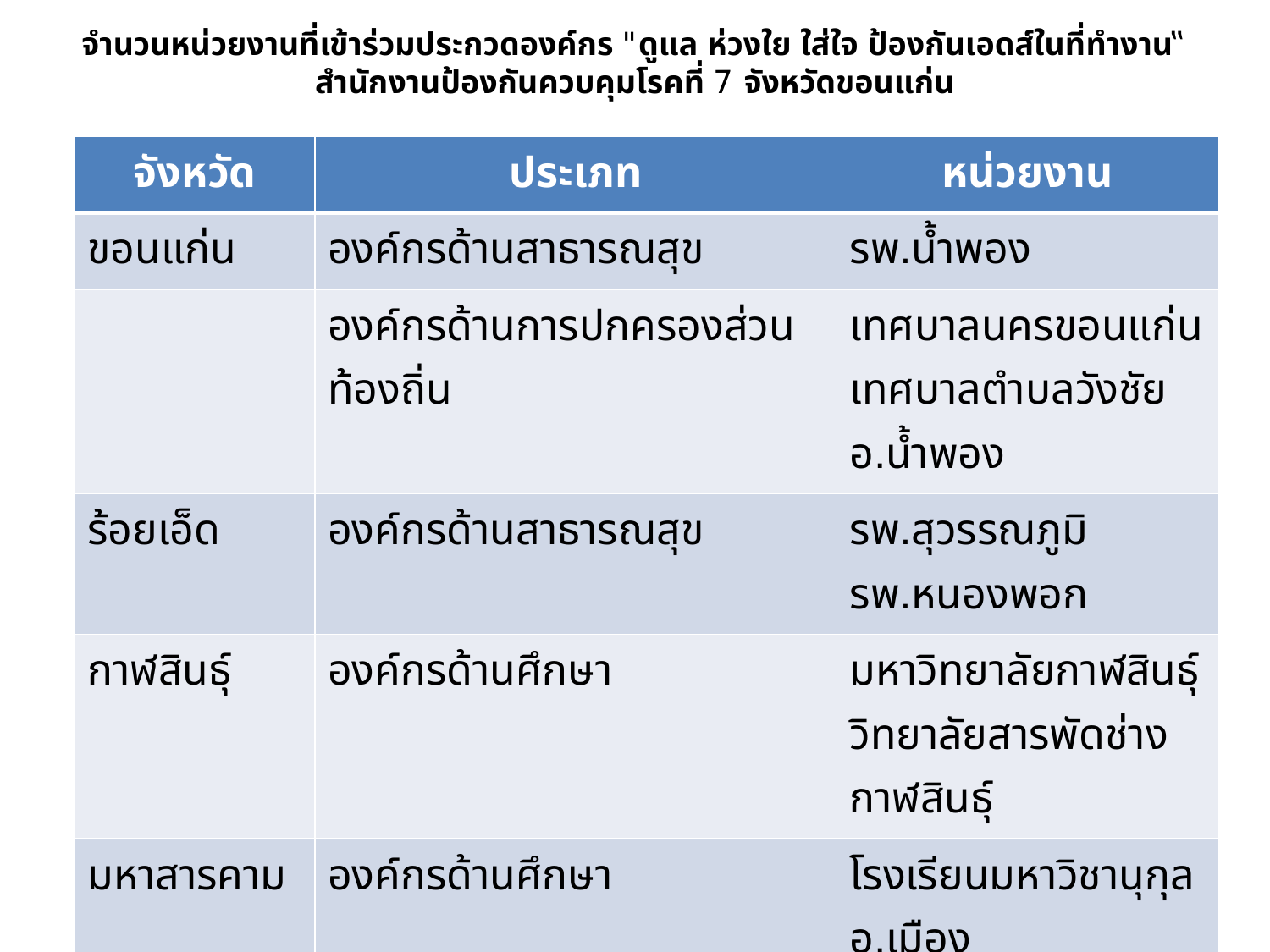

# จำนวนหน่วยงานที่เข้าร่วมประกวดองค์กร "ดูแล ห่วงใย ใส่ใจ ป้องกันเอดส์ในที่ทำงาน“ สำนักงานป้องกันควบคุมโรคที่ 7 จังหวัดขอนแก่น
| จังหวัด | ประเภท | หน่วยงาน |
| --- | --- | --- |
| ขอนแก่น | องค์กรด้านสาธารณสุข | รพ.น้ำพอง |
|  | องค์กรด้านการปกครองส่วนท้องถิ่น | เทศบาลนครขอนแก่น เทศบาลตำบลวังชัย อ.น้ำพอง |
| ร้อยเอ็ด | องค์กรด้านสาธารณสุข | รพ.สุวรรณภูมิ รพ.หนองพอก |
| กาฬสินธุ์ | องค์กรด้านศึกษา | มหาวิทยาลัยกาฬสินธุ์ วิทยาลัยสารพัดช่างกาฬสินธุ์ |
| มหาสารคาม | องค์กรด้านศึกษา | โรงเรียนมหาวิชานุกุล อ.เมือง |
|  | องค์กรอื่นๆ | เรือนจำมหาสารคาม |